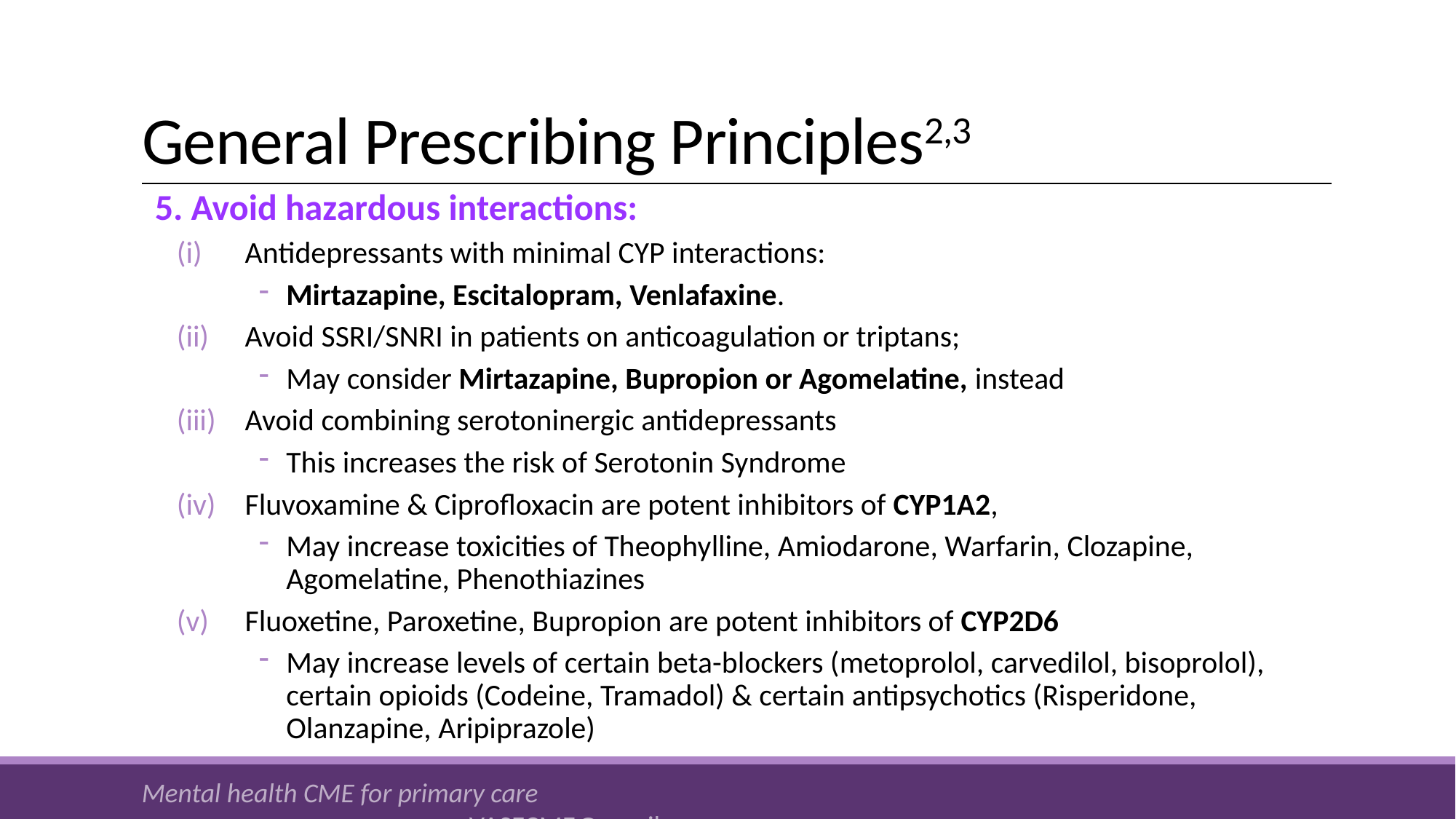

# General Prescribing Principles2,3
5. Avoid hazardous interactions:
Antidepressants with minimal CYP interactions:
Mirtazapine, Escitalopram, Venlafaxine.
Avoid SSRI/SNRI in patients on anticoagulation or triptans;
May consider Mirtazapine, Bupropion or Agomelatine, instead
Avoid combining serotoninergic antidepressants
This increases the risk of Serotonin Syndrome
Fluvoxamine & Ciprofloxacin are potent inhibitors of CYP1A2,
May increase toxicities of Theophylline, Amiodarone, Warfarin, Clozapine, Agomelatine, Phenothiazines
Fluoxetine, Paroxetine, Bupropion are potent inhibitors of CYP2D6
May increase levels of certain beta-blockers (metoprolol, carvedilol, bisoprolol), certain opioids (Codeine, Tramadol) & certain antipsychotics (Risperidone, Olanzapine, Aripiprazole)